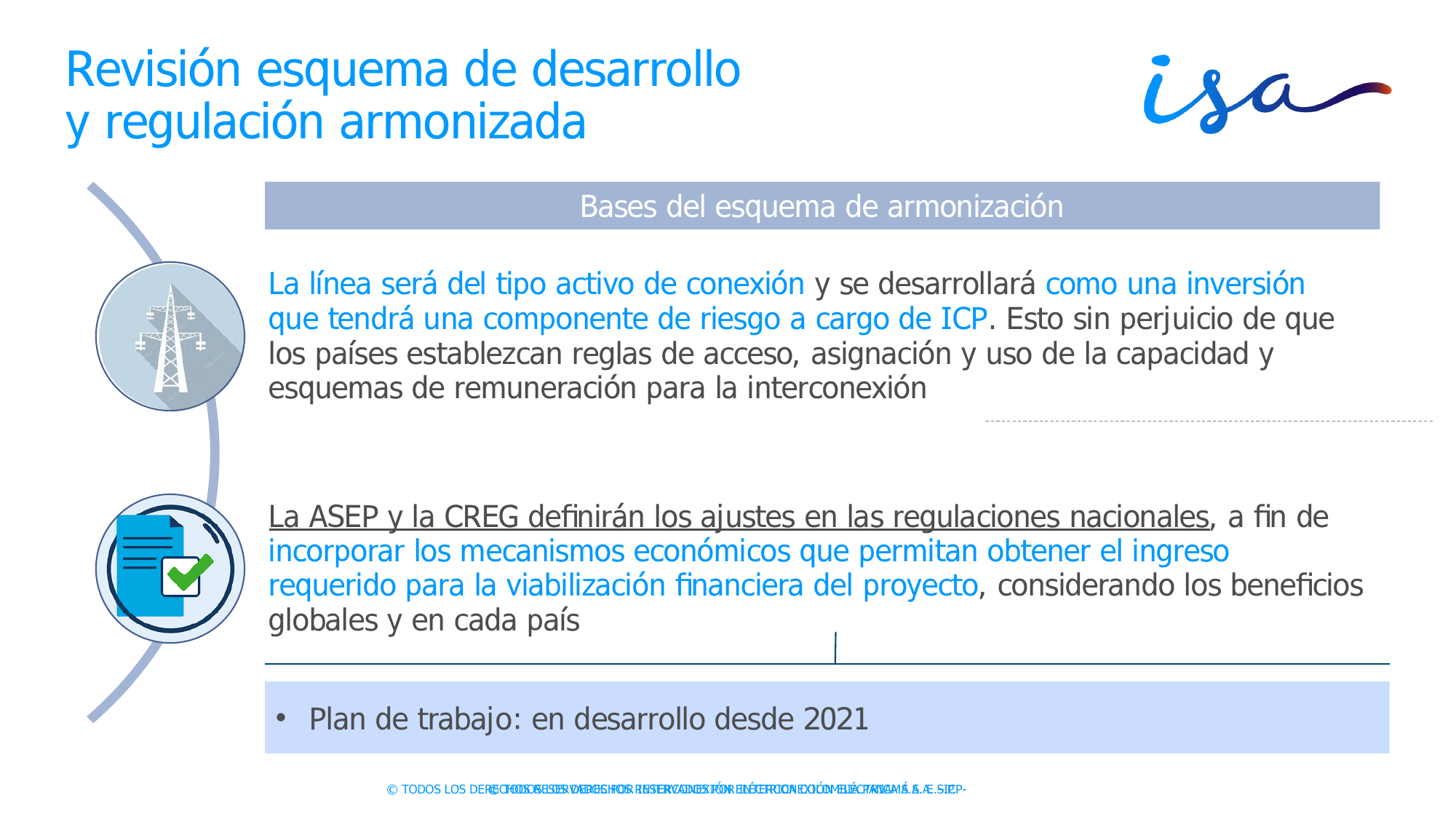

# Revisión esquema de desarrollo y regulación armonizada
Plan de trabajo: en desarrollo desde 2021

La línea será del tipo activo de conexión y se desarrollará como una inversión que tendrá una componente de riesgo a cargo de ICP. Esto sin perjuicio de que los países establezcan reglas de acceso, asignación y uso de la capacidad y esquemas de remuneración para la interconexión
La ASEP y la CREG definirán los ajustes en las regulaciones nacionales, a fin de incorporar los mecanismos económicos que permitan obtener el ingreso requerido para la viabilización financiera del proyecto, considerando los beneficios globales y en cada país
Bases del esquema de armonización